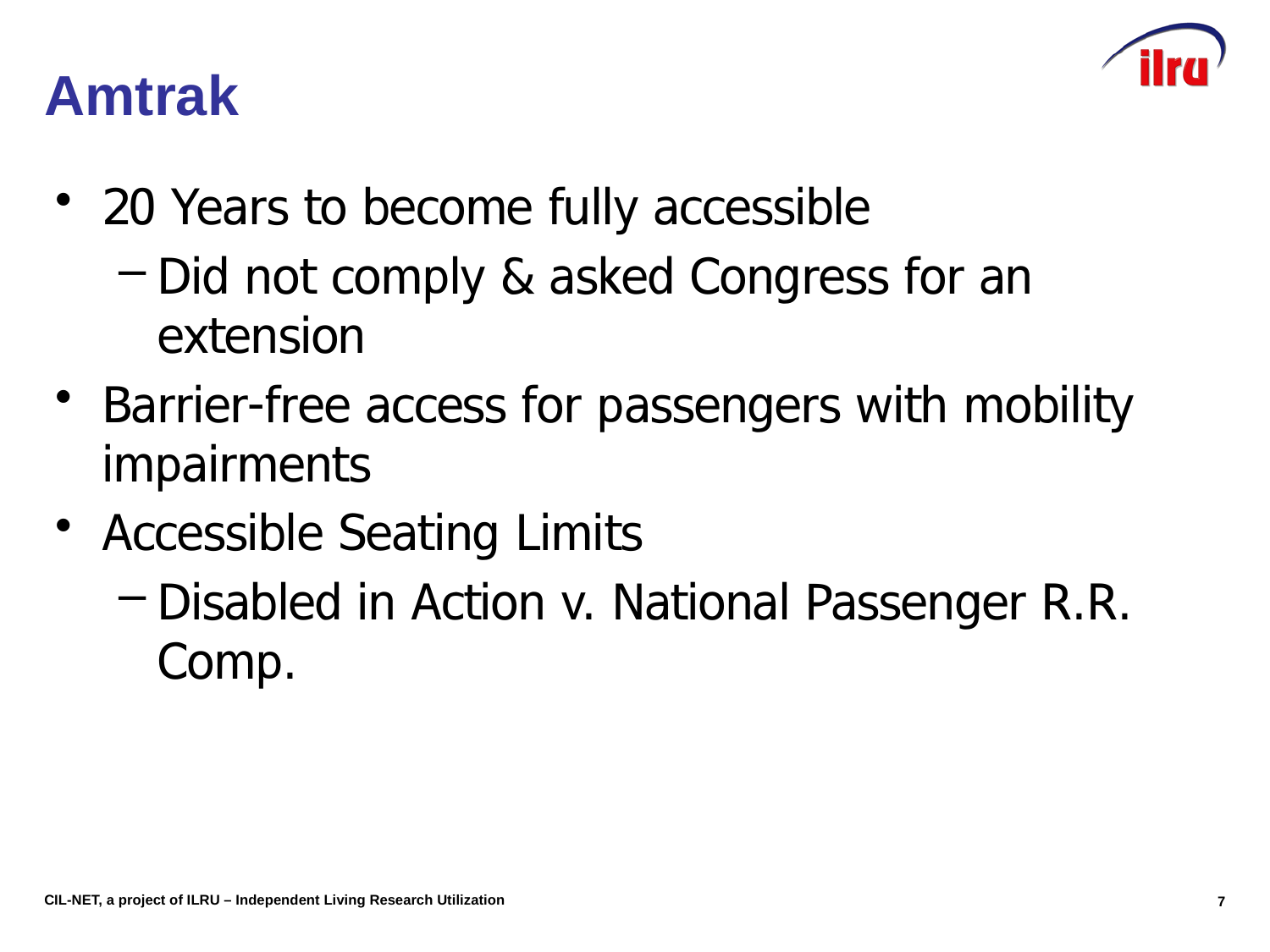

# Amtrak
20 Years to become fully accessible
Did not comply & asked Congress for an extension
Barrier-free access for passengers with mobility impairments
Accessible Seating Limits
Disabled in Action v. National Passenger R.R. Comp.
7